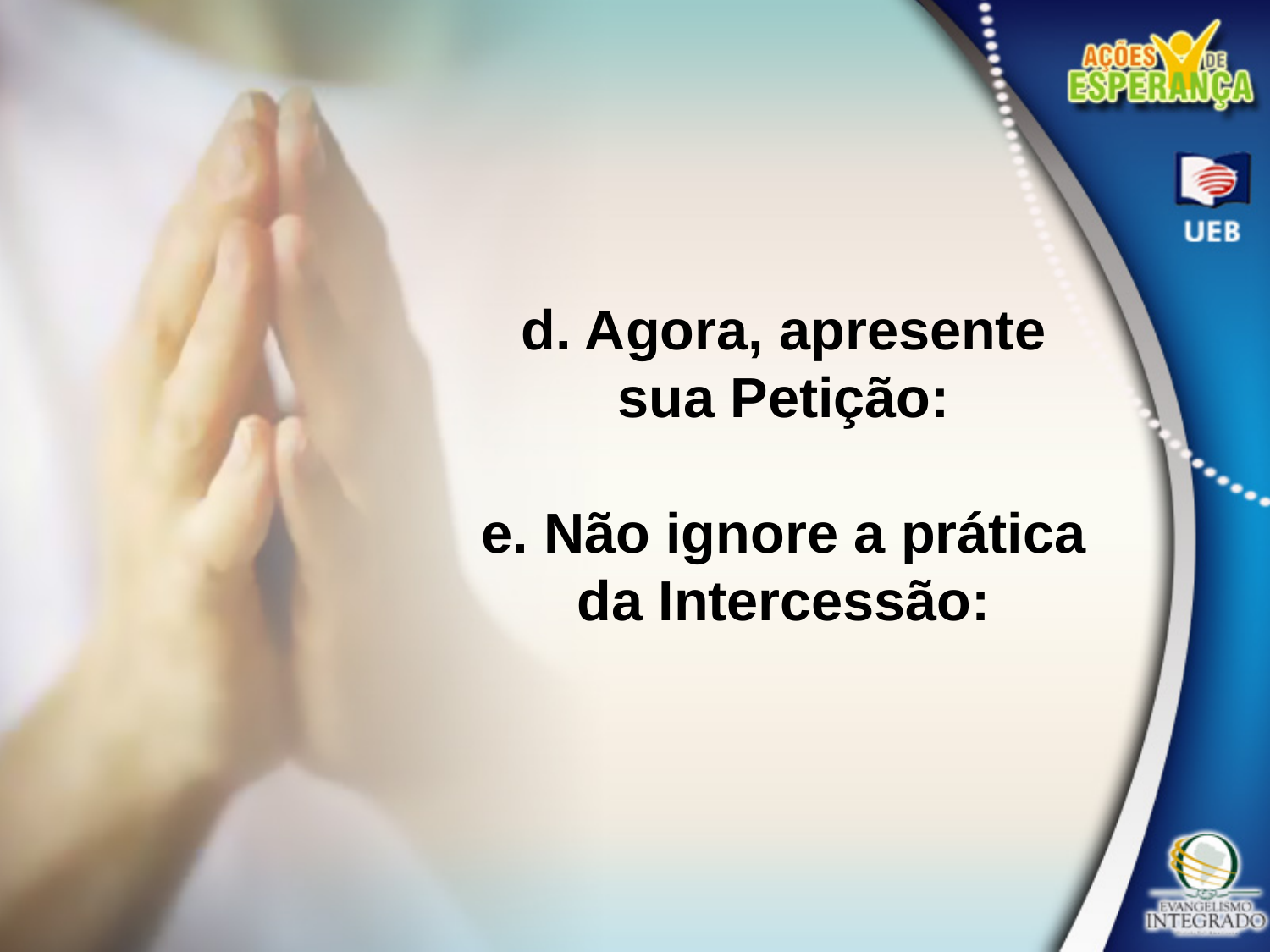

d. Agora, apresente sua Petição:

e. Não ignore a prática da Intercessão: